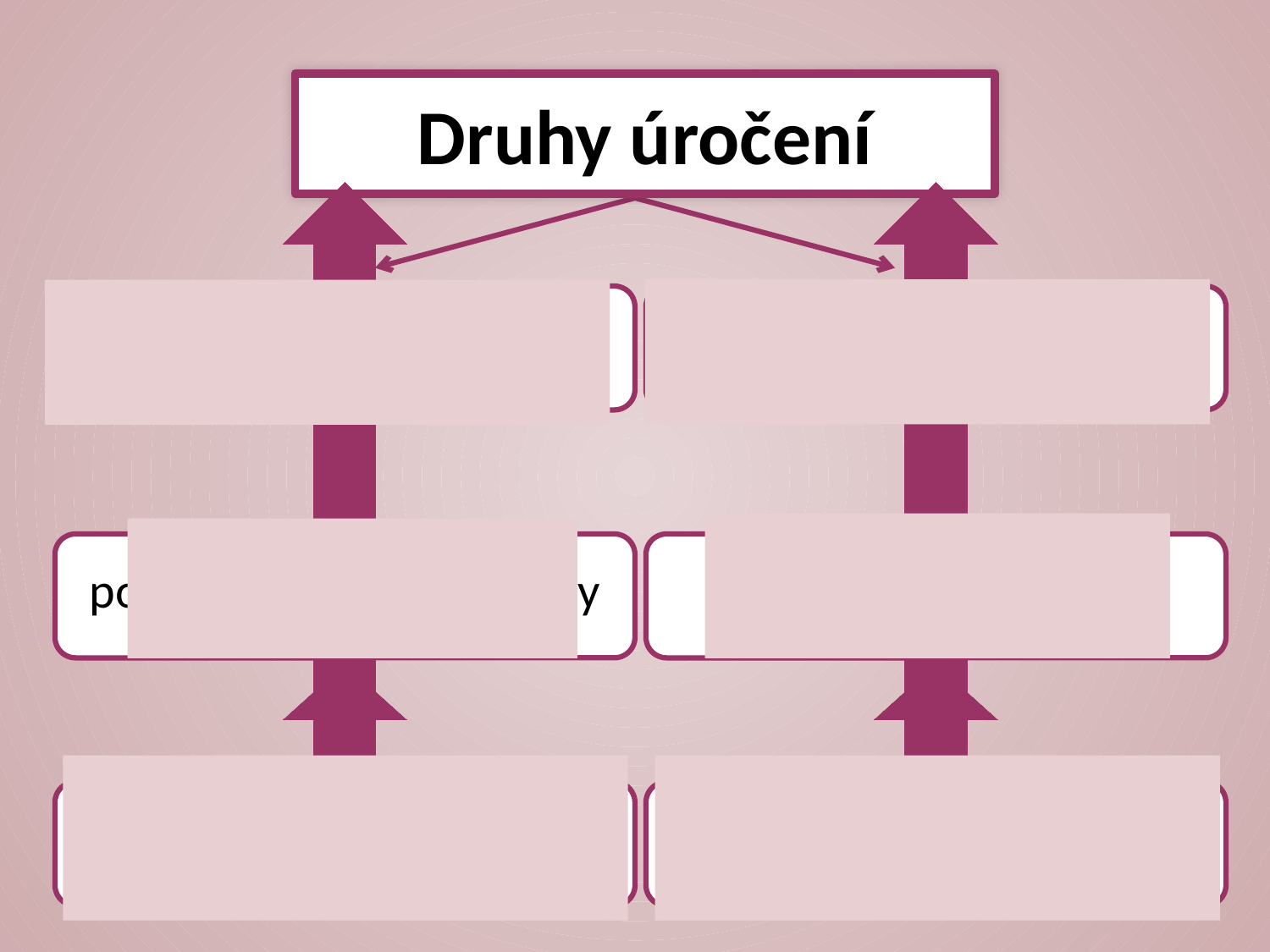

Druhy úročení

Jednoduché
počítá se z původní jistiny
úrok se nemění
(neúročí se)
Složené
jistina se zvyšuje
o příslušný úrok
úrok se stává součástí jistiny (úročí se)